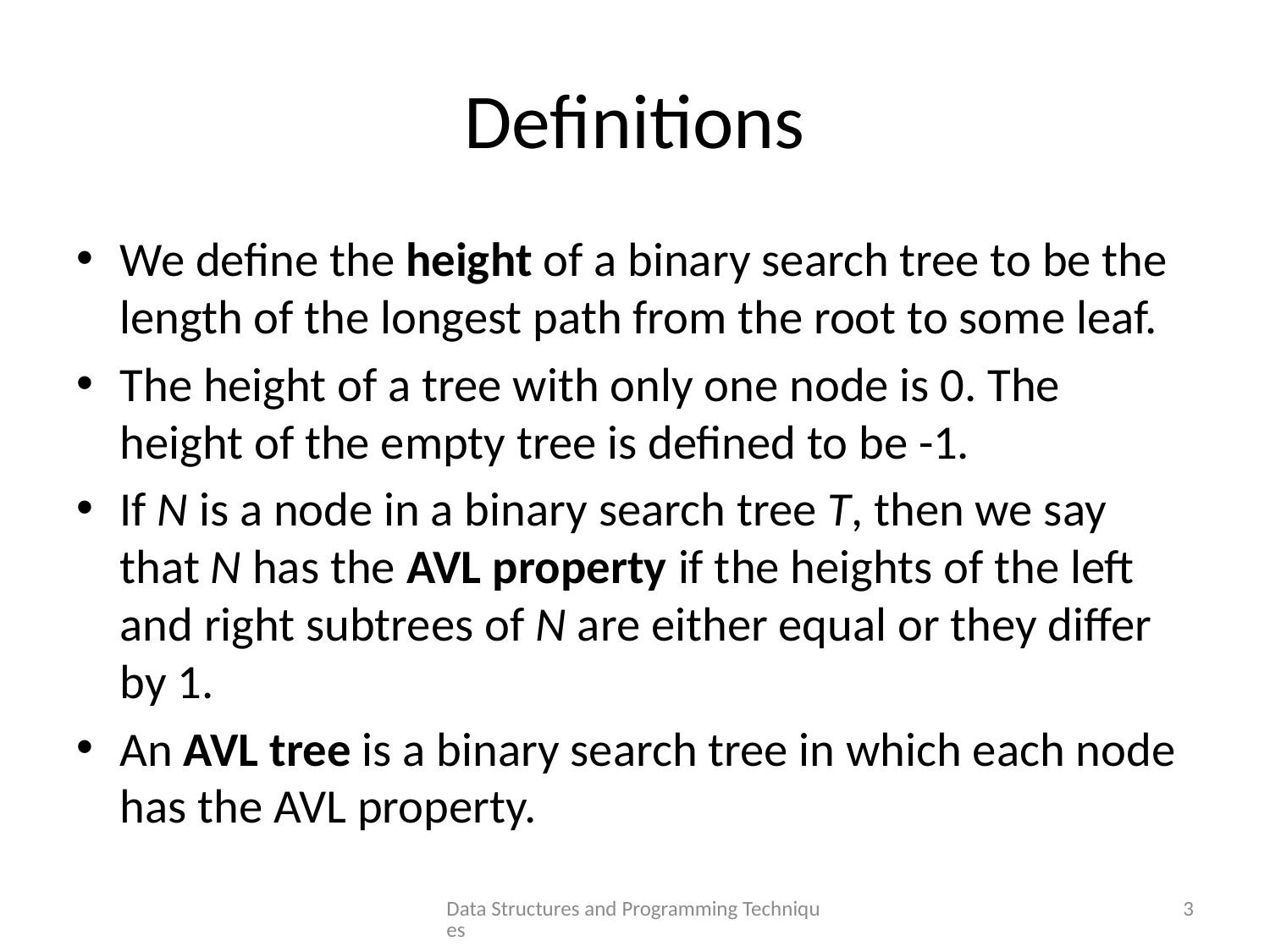

# Definitions
We define the height of a binary search tree to be the length of the longest path from the root to some leaf.
The height of a tree with only one node is 0. The height of the empty tree is defined to be -1.
If N is a node in a binary search tree T, then we say that N has the AVL property if the heights of the left and right subtrees of N are either equal or they differ by 1.
An AVL tree is a binary search tree in which each node has the AVL property.
Data Structures and Programming Techniques
3